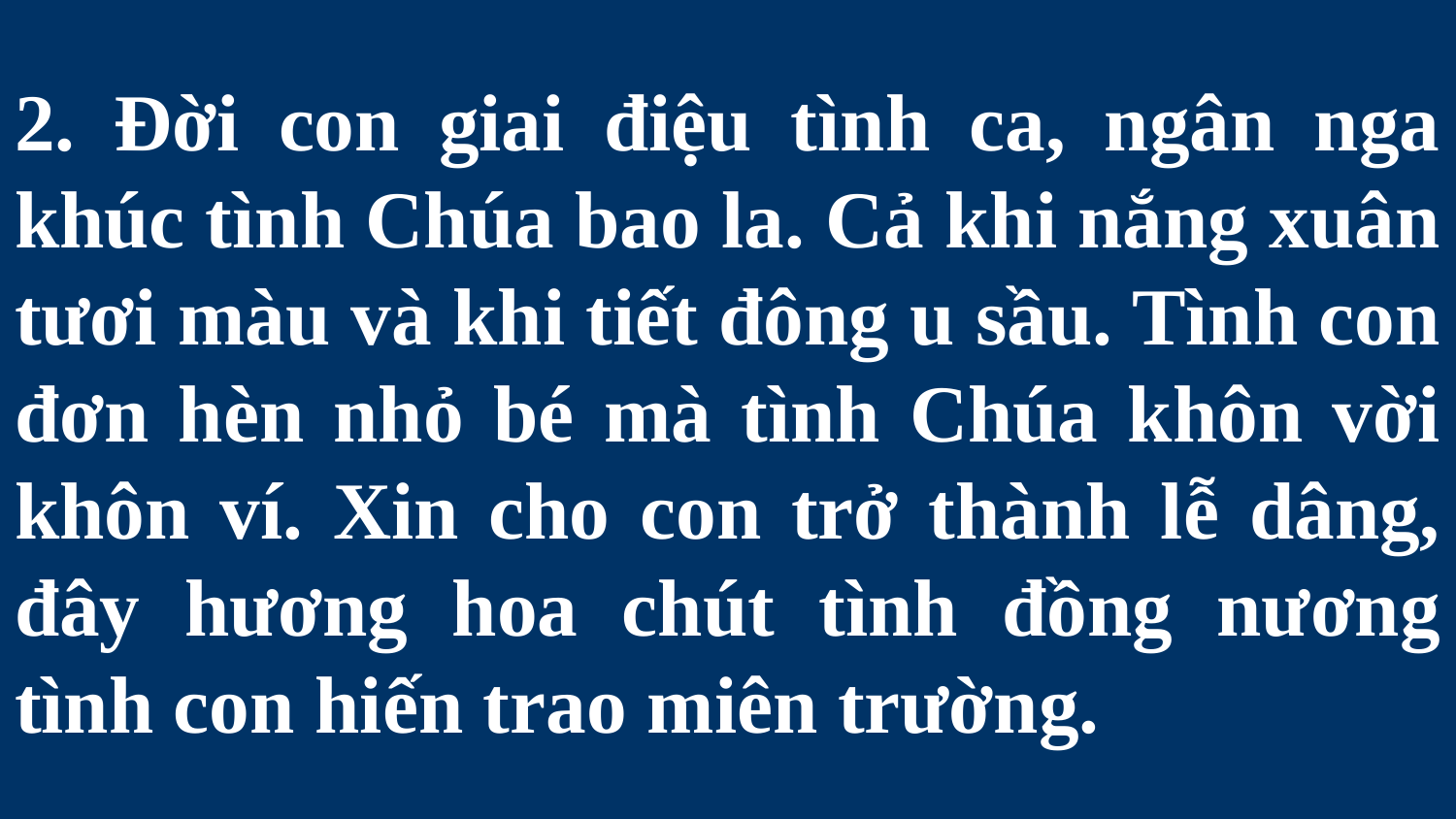

# 2. Đời con giai điệu tình ca, ngân nga khúc tình Chúa bao la. Cả khi nắng xuân tươi màu và khi tiết đông u sầu. Tình con đơn hèn nhỏ bé mà tình Chúa khôn vời khôn ví. Xin cho con trở thành lễ dâng, đây hương hoa chút tình đồng nương tình con hiến trao miên trường.